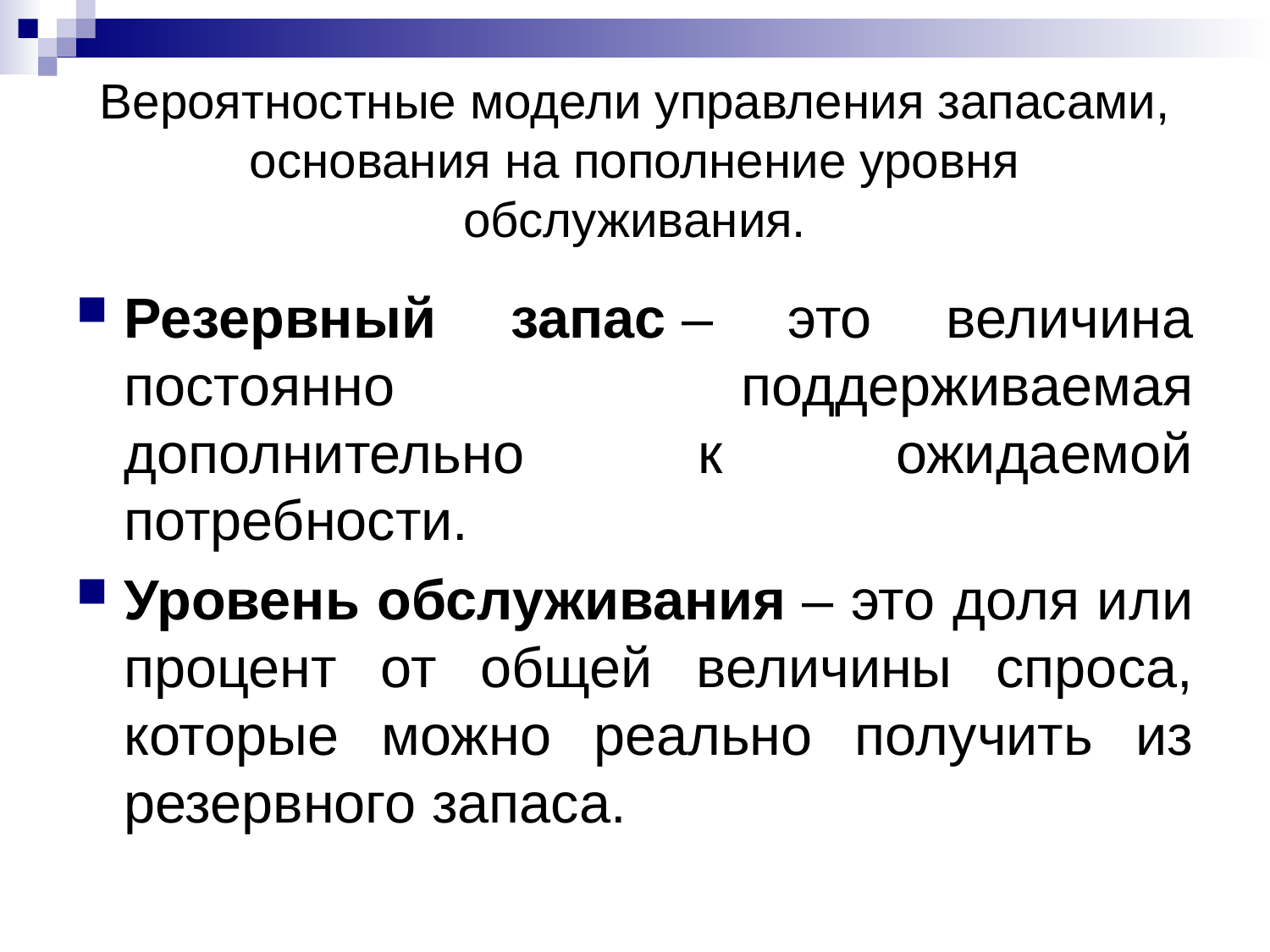

# Вероятностные модели управления запасами, основания на пополнение уровня обслуживания.
Резервный запас – это величина постоянно поддерживаемая дополнительно к ожидаемой потребности.
Уровень обслуживания – это доля или процент от общей величины спроса, которые можно реально получить из резервного запаса.